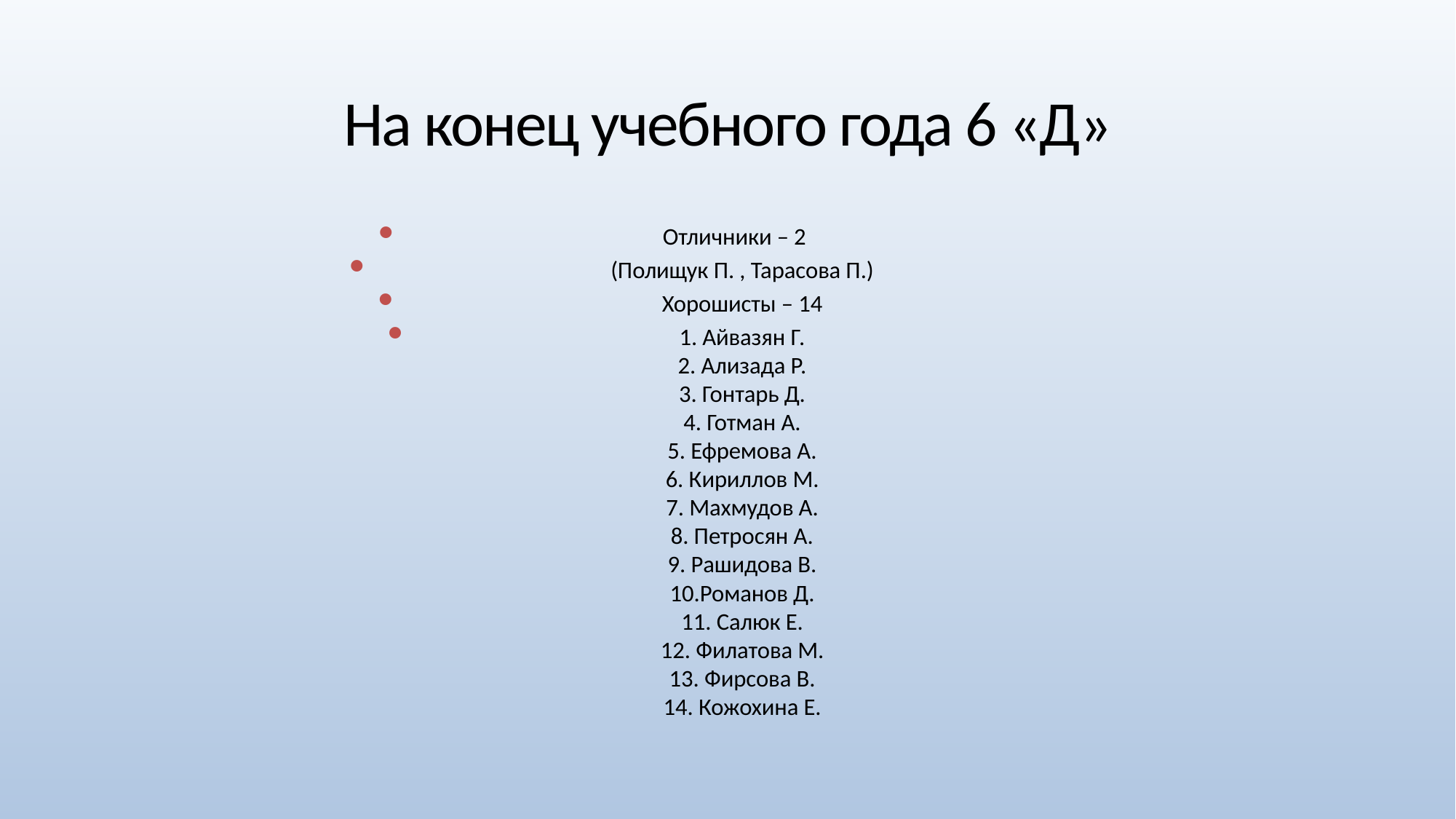

# На конец учебного года 6 «Д»

Отличники – 2
(Полищук П. , Тарасова П.)
Хорошисты – 14
1. Айвазян Г.
2. Ализада Р.
3. Гонтарь Д.
4. Готман А.
5. Ефремова А.
6. Кириллов М.
7. Махмудов А.
8. Петросян А.
9. Рашидова В.
10.Романов Д.
11. Салюк Е.
12. Филатова М.
13. Фирсова В.
14. Кожохина Е.